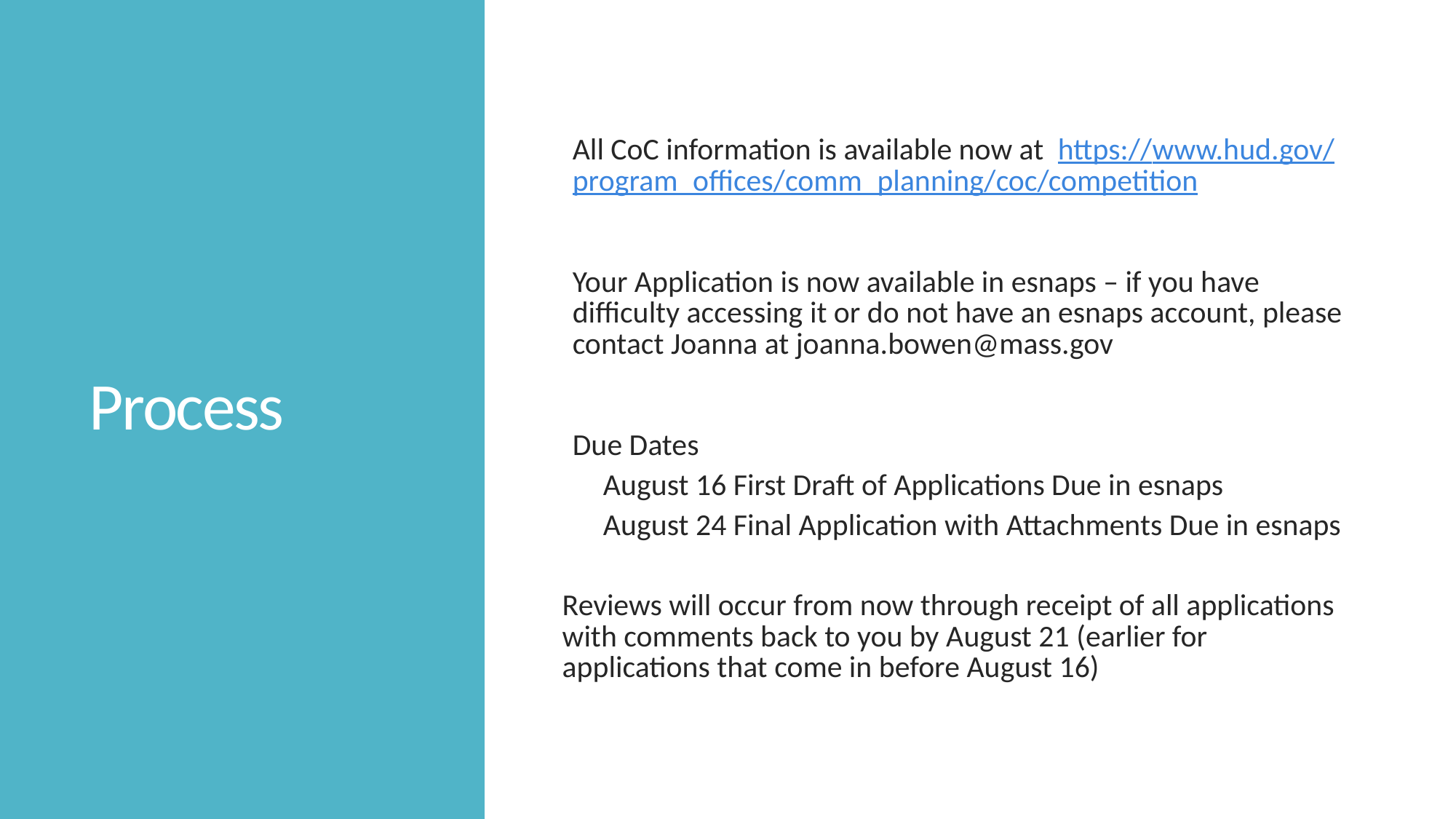

# Process
All CoC information is available now at  https://www.hud.gov/program_offices/comm_planning/coc/competition

Your Application is now available in esnaps – if you have difficulty accessing it or do not have an esnaps account, please contact Joanna at joanna.bowen@mass.gov

Due Dates
August 16 First Draft of Applications Due in esnaps
August 24 Final Application with Attachments Due in esnaps

Reviews will occur from now through receipt of all applications with comments back to you by August 21 (earlier for applications that come in before August 16)